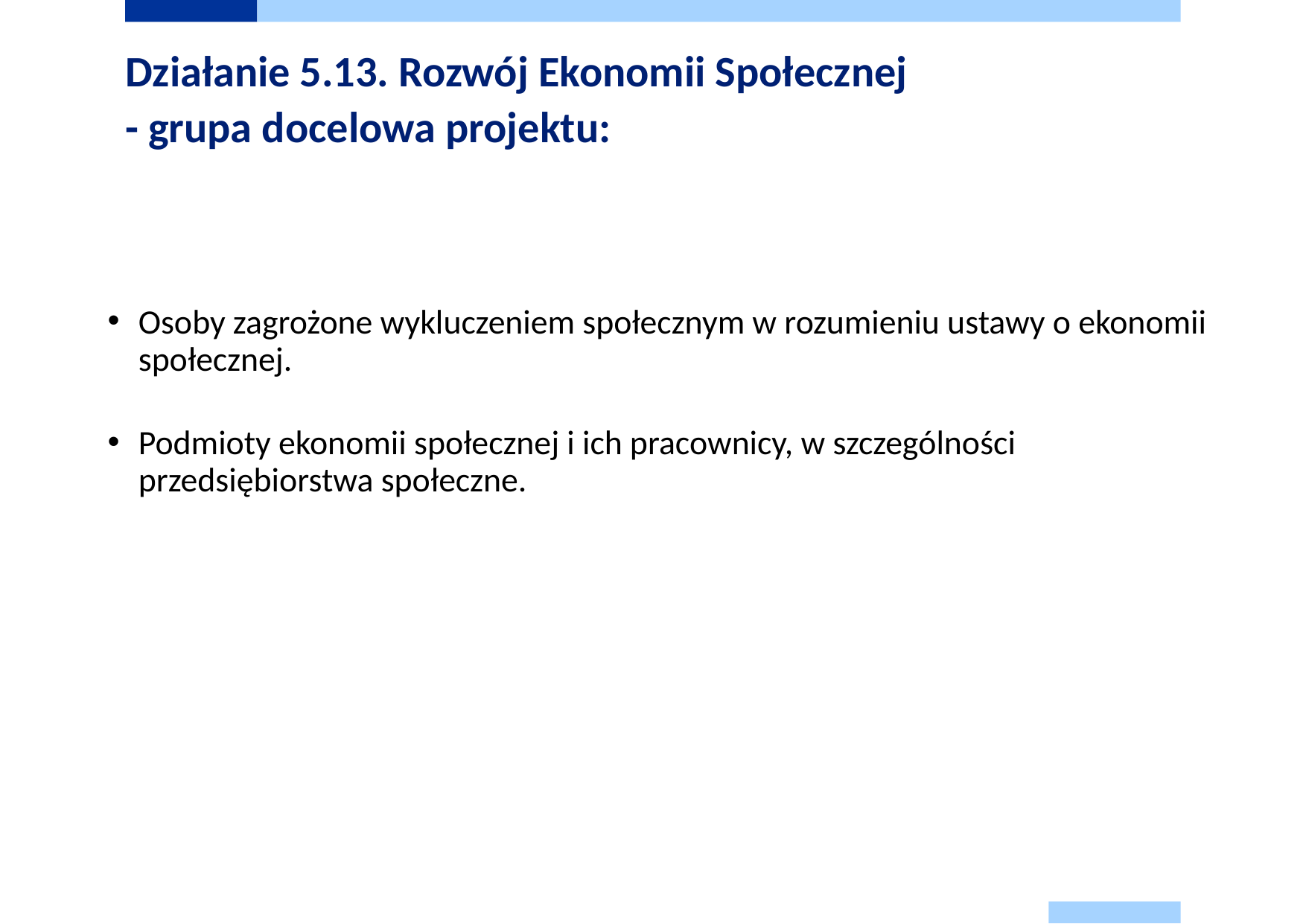

# Działanie 5.13. Rozwój Ekonomii Społecznej - grupa docelowa projektu:
Osoby zagrożone wykluczeniem społecznym w rozumieniu ustawy o ekonomii społecznej.
Podmioty ekonomii społecznej i ich pracownicy, w szczególności przedsiębiorstwa społeczne.